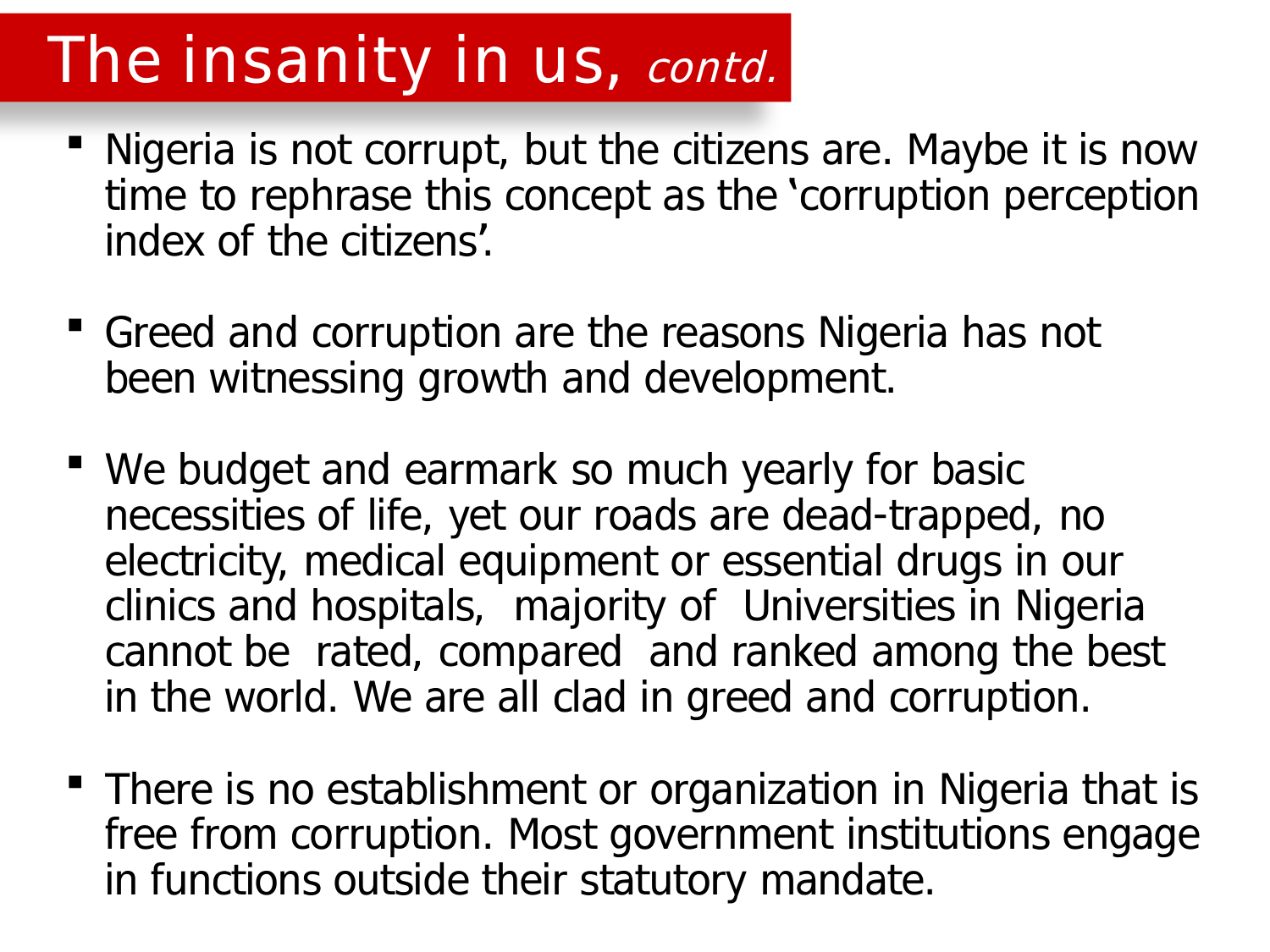

The insanity in us, contd.
Nigeria is not corrupt, but the citizens are. Maybe it is now time to rephrase this concept as the ‘corruption perception index of the citizens’.

Greed and corruption are the reasons Nigeria has not been witnessing growth and development.

We budget and earmark so much yearly for basic necessities of life, yet our roads are dead-trapped, no electricity, medical equipment or essential drugs in our clinics and hospitals,  majority of  Universities in Nigeria cannot be  rated, compared  and ranked among the best in the world. We are all clad in greed and corruption.

There is no establishment or organization in Nigeria that is free from corruption. Most government institutions engage in functions outside their statutory mandate.